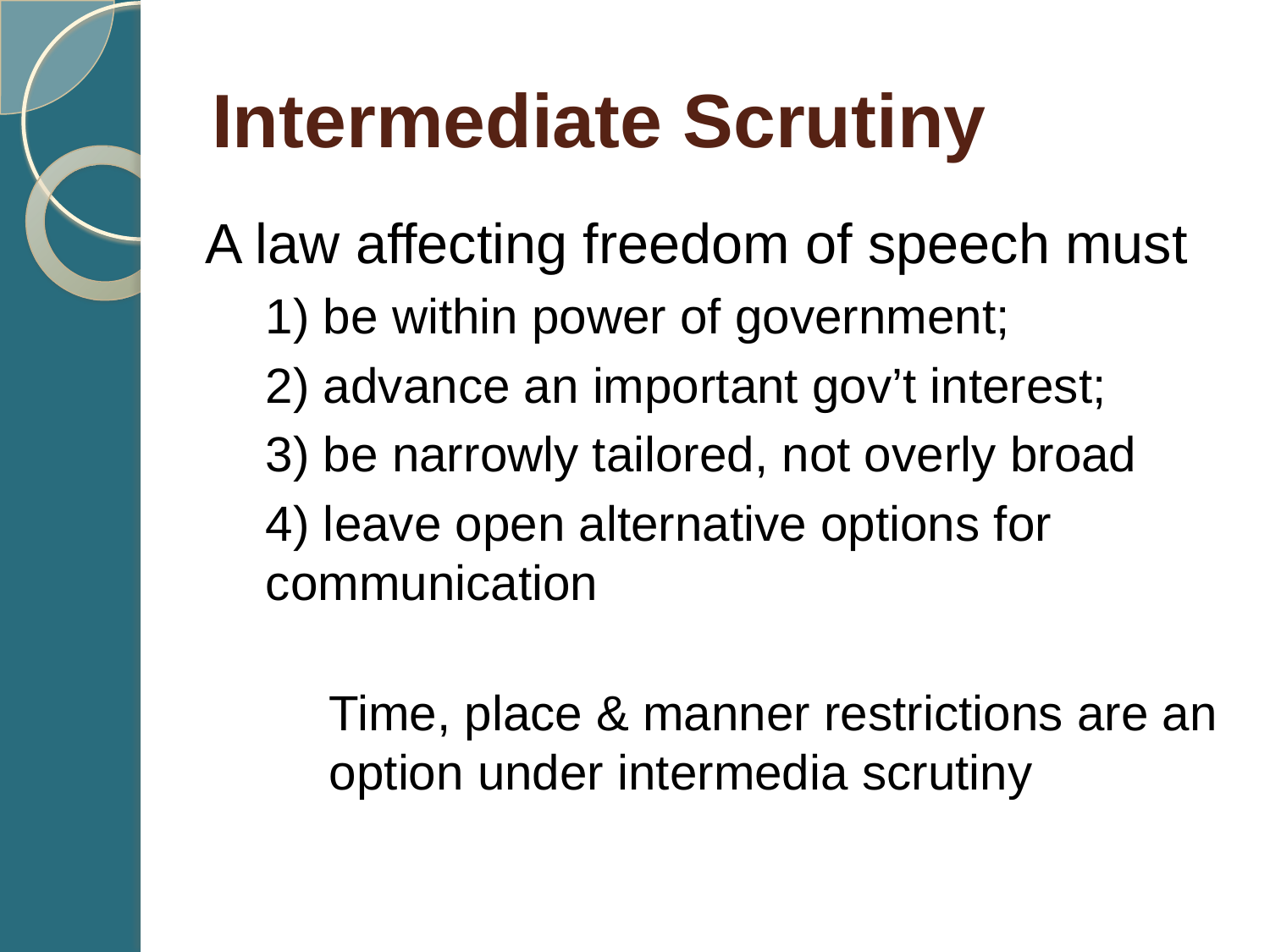

# Intermediate Scrutiny
A law affecting freedom of speech must
1) be within power of government;
2) advance an important gov’t interest;
3) be narrowly tailored, not overly broad
4) leave open alternative options for communication

Time, place & manner restrictions are an option under intermedia scrutiny